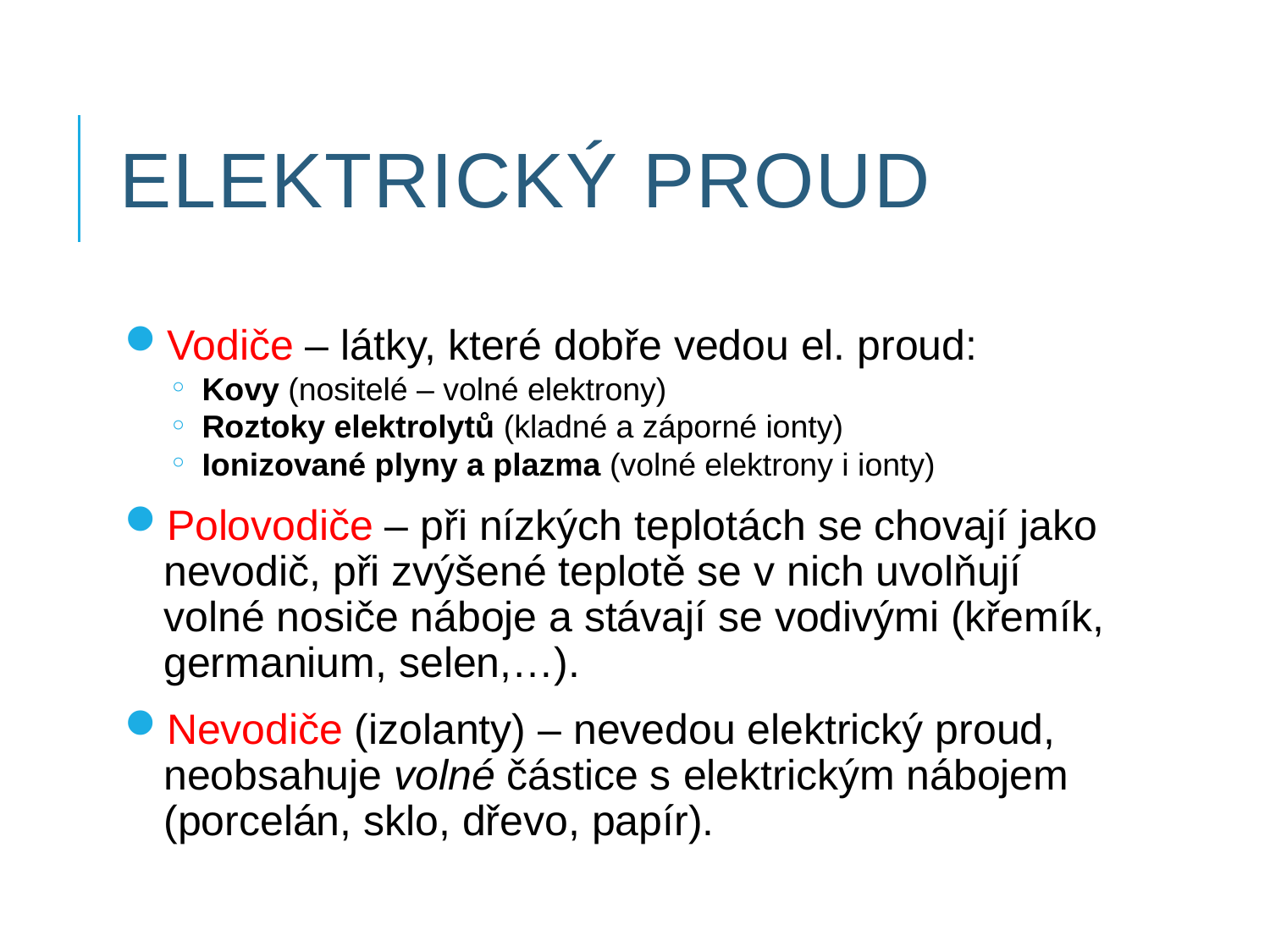

# Elektrický proud
Vodiče – látky, které dobře vedou el. proud:
Kovy (nositelé – volné elektrony)
Roztoky elektrolytů (kladné a záporné ionty)
Ionizované plyny a plazma (volné elektrony i ionty)
Polovodiče – při nízkých teplotách se chovají jako nevodič, při zvýšené teplotě se v nich uvolňují volné nosiče náboje a stávají se vodivými (křemík, germanium, selen,…).
Nevodiče (izolanty) – nevedou elektrický proud, neobsahuje volné částice s elektrickým nábojem (porcelán, sklo, dřevo, papír).